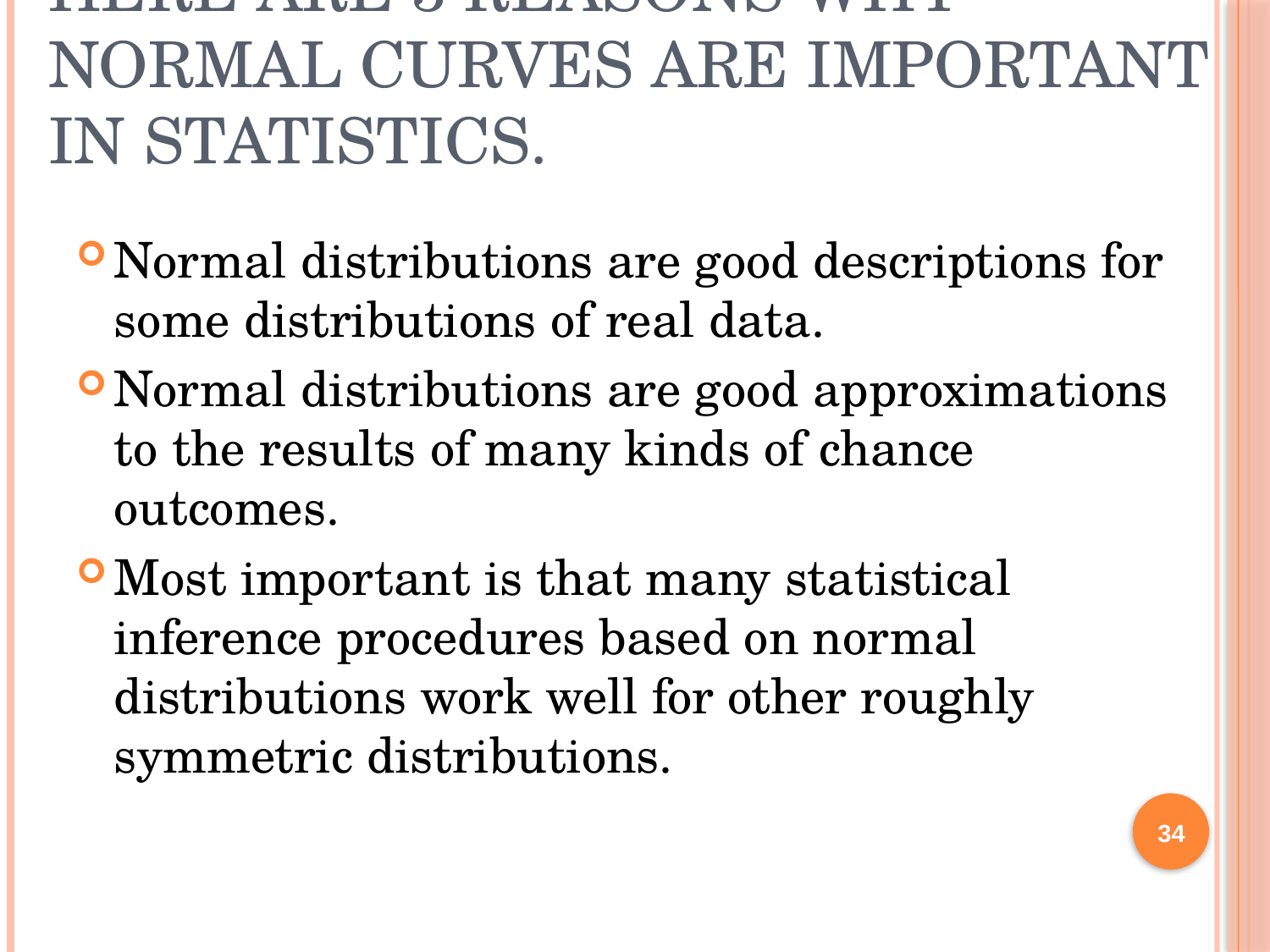

# Here are 3 reasons why normal curves are important in statistics.
Normal distributions are good descriptions for some distributions of real data.
Normal distributions are good approximations to the results of many kinds of chance outcomes.
Most important is that many statistical inference procedures based on normal distributions work well for other roughly symmetric distributions.

34